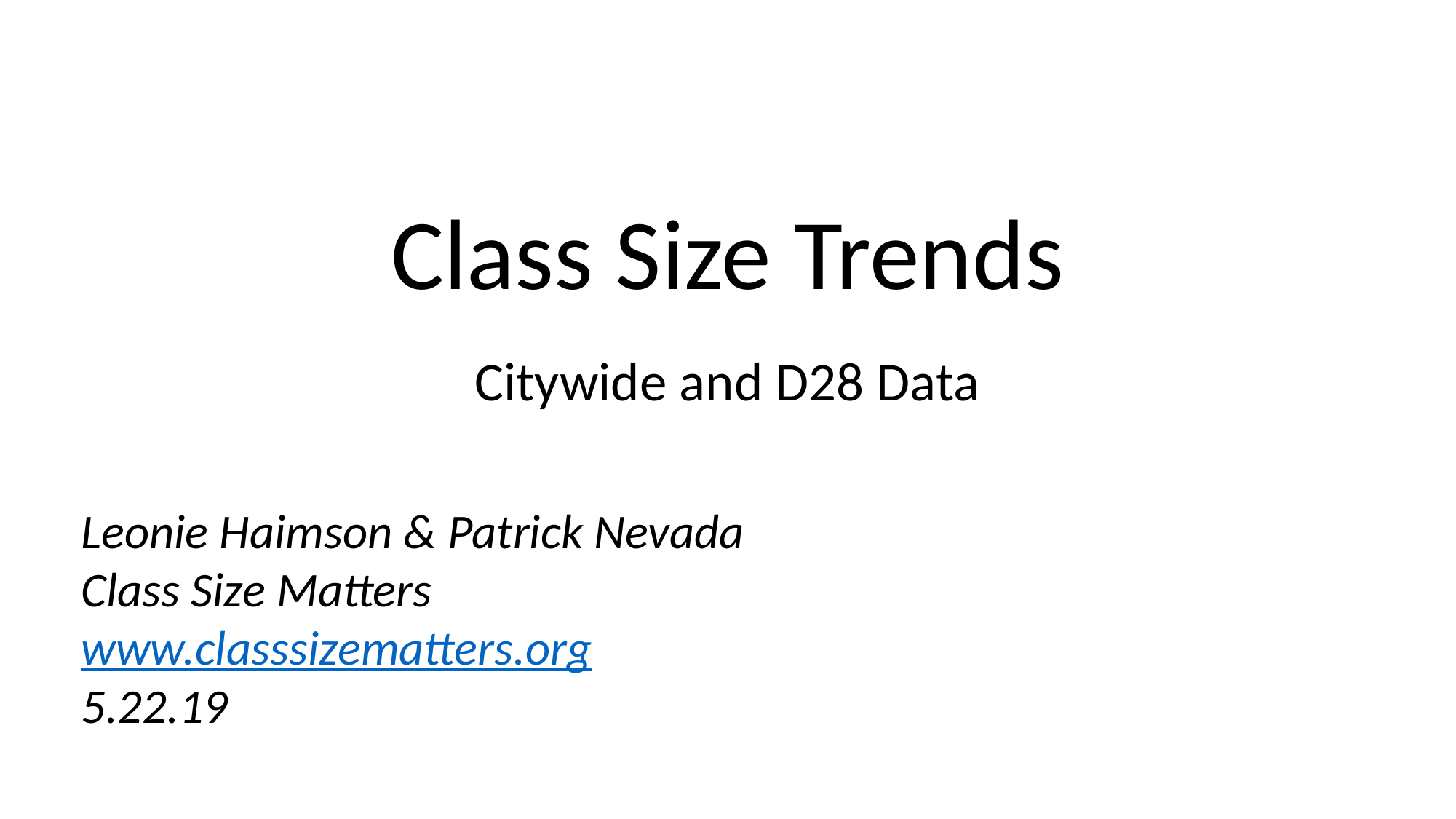

# Class Size Trends
Citywide and D28 Data
Leonie Haimson & Patrick Nevada
Class Size Matters
www.classsizematters.org
5.22.19